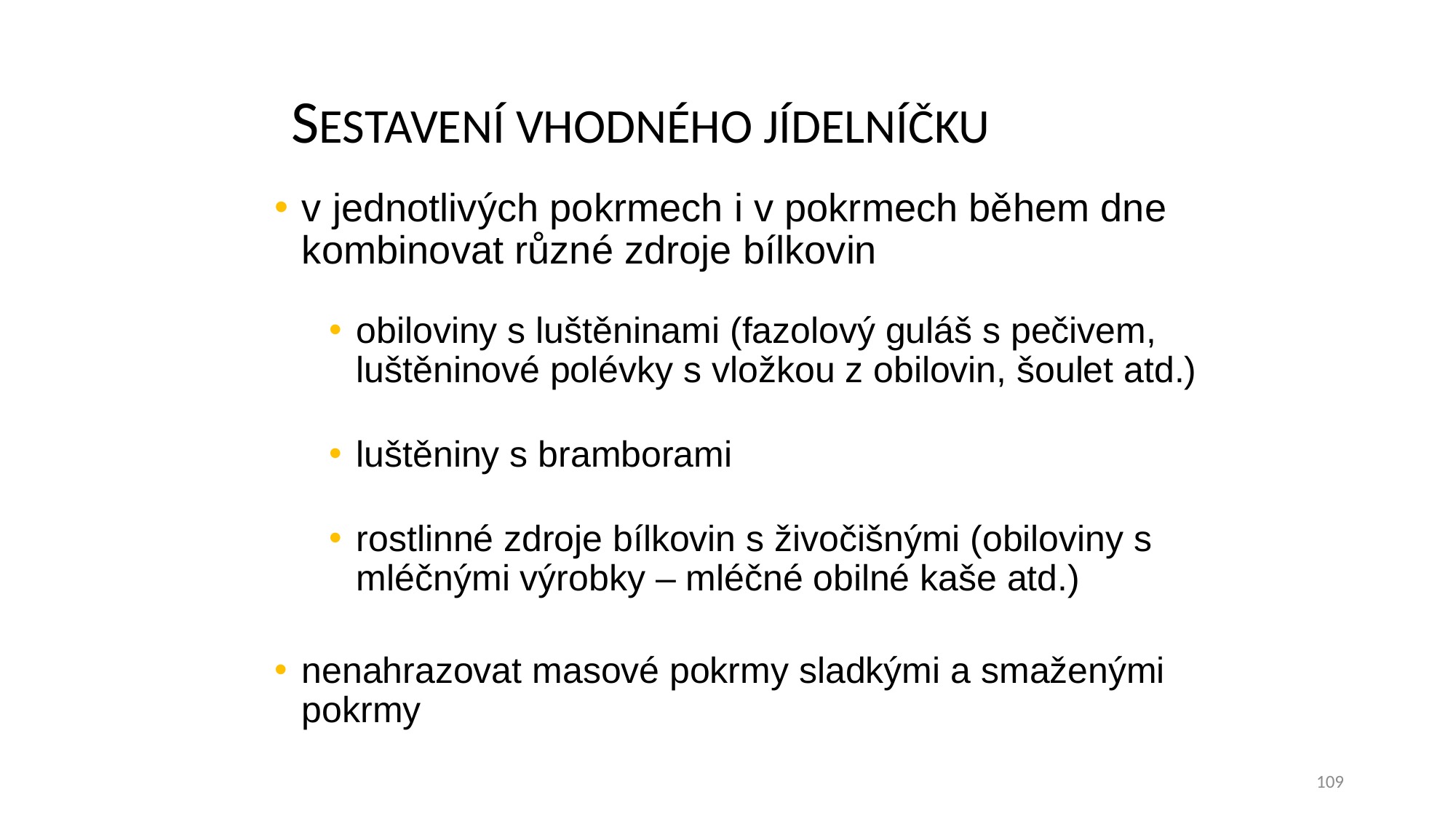

# SESTAVENÍ VHODNÉHO JÍDELNÍČKU
v jednotlivých pokrmech i v pokrmech během dne kombinovat různé zdroje bílkovin

obiloviny s luštěninami (fazolový guláš s pečivem, luštěninové polévky s vložkou z obilovin, šoulet atd.)

luštěniny s bramborami

rostlinné zdroje bílkovin s živočišnými (obiloviny s mléčnými výrobky – mléčné obilné kaše atd.)

nenahrazovat masové pokrmy sladkými a smaženými pokrmy

109